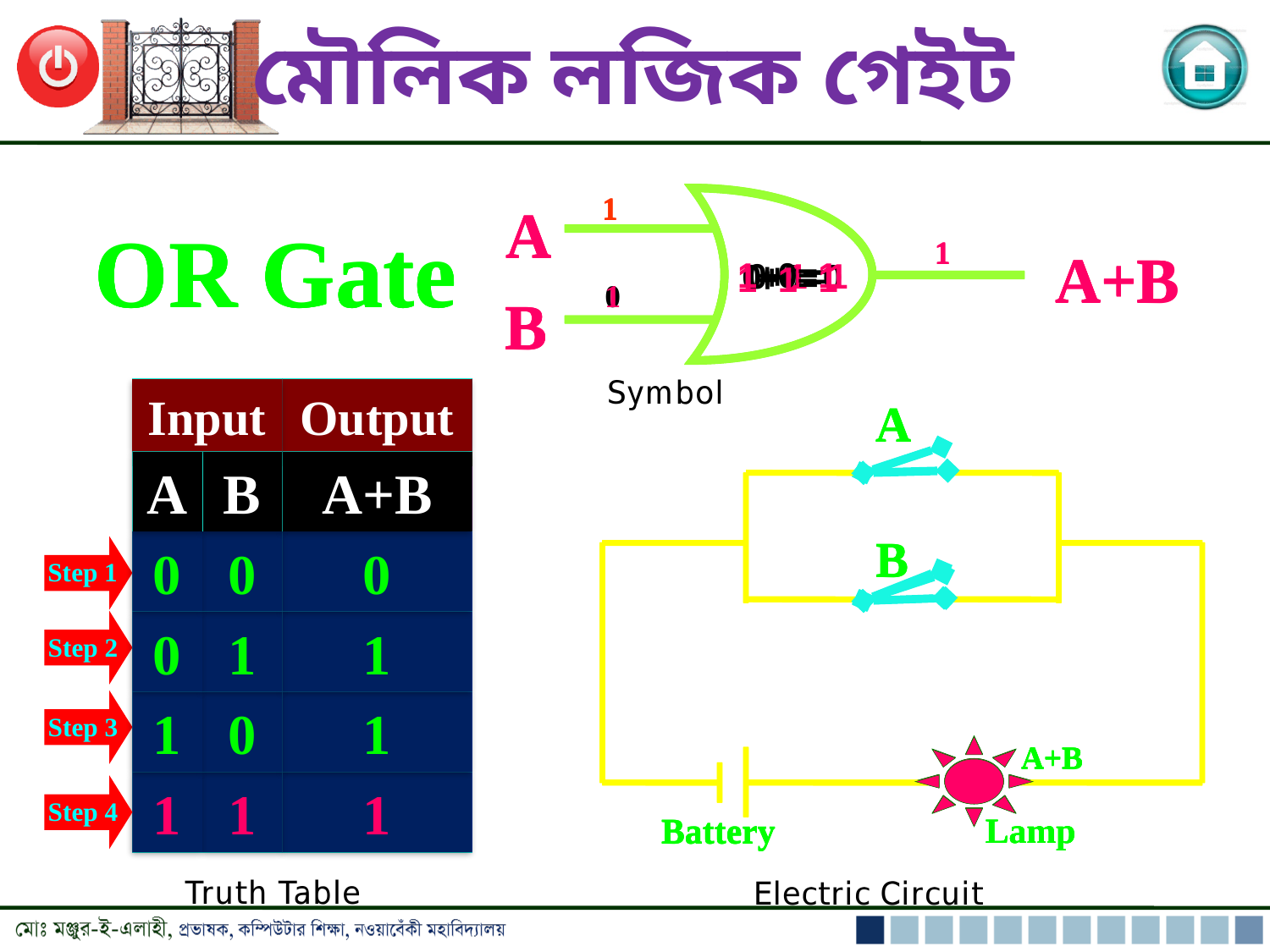

মৌলিক লজিক গেইট
0

A
A+B
B
OR Gate
0
0
Input
Output
A

B

A+B

Lamp
Battery
A
B
A+B
0
0
0
0
1
1
1
0
1
1
1
1

Step 1

0+0=0
1

A
A+B
B
OR Gate
1
0
Input
Output
A

B

A+B

Lamp
Battery
A
B
A+B
0
0
0
0
1
1
1
0
1
1
1
1

Step 3

1+0=1
0

A
A+B
B
OR Gate
1
1
Input
Output
A

B

A+B

Lamp
Battery
A
B
A+B
0
0
0
0
1
1
1
0
1
1
1
1

Step 2

0+1=1
1

A
A+B
B
OR Gate
1
1
Input
Output
A

B

A+B

Lamp
Battery
A
B
A+B
0
0
0
0
1
1
1
0
1
1
1
1

Step 4
1+1=1
Symbol
Truth Table
Electric Circuit